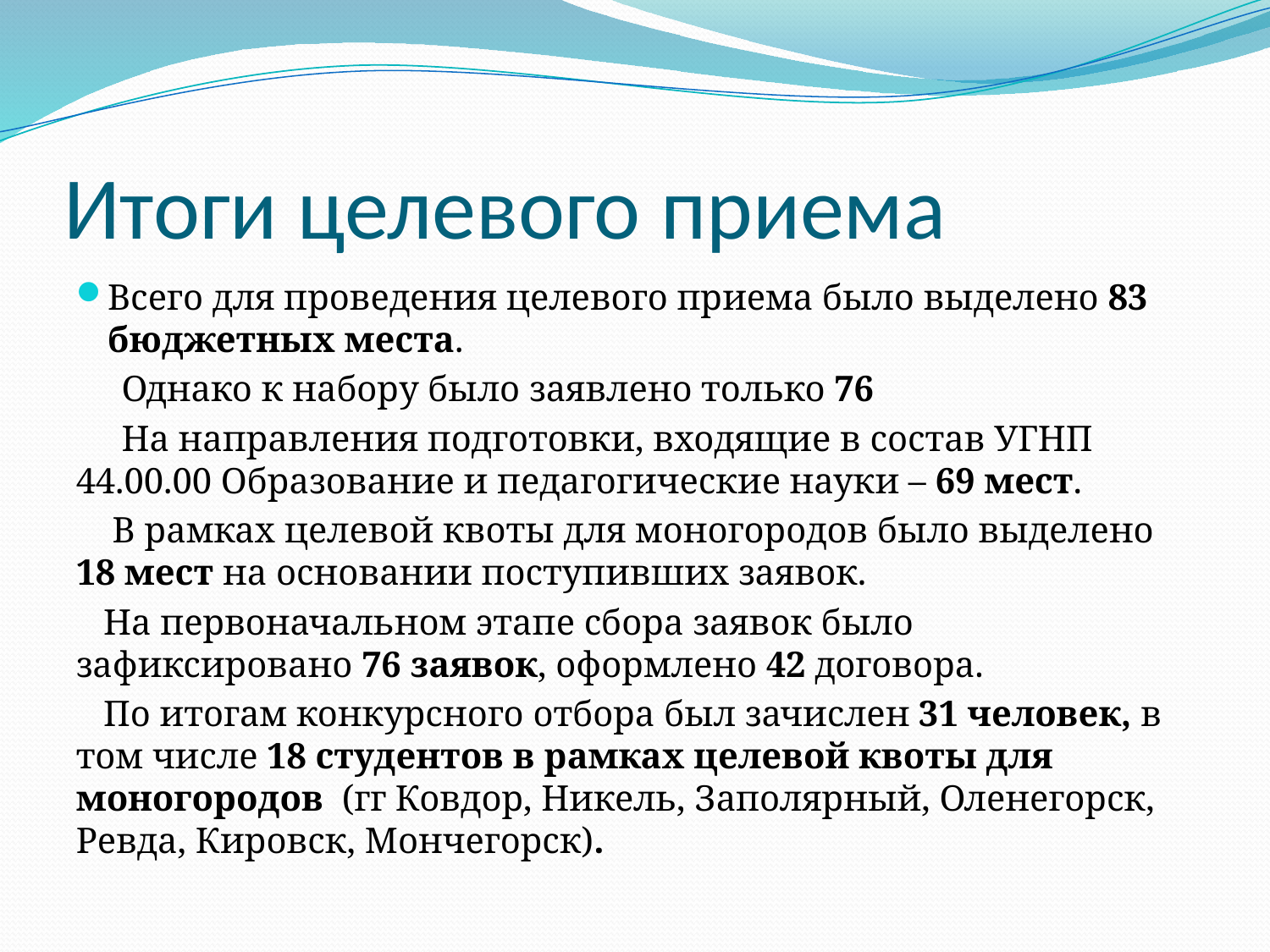

# Итоги целевого приема
Всего для проведения целевого приема было выделено 83 бюджетных места.
     Однако к набору было заявлено только 76
     На направления подготовки, входящие в состав УГНП 44.00.00 Образование и педагогические науки – 69 мест.
    В рамках целевой квоты для моногородов было выделено 18 мест на основании поступивших заявок.
   На первоначальном этапе сбора заявок было зафиксировано 76 заявок, оформлено 42 договора.
   По итогам конкурсного отбора был зачислен 31 человек, в том числе 18 студентов в рамках целевой квоты для моногородов  (гг Ковдор, Никель, Заполярный, Оленегорск, Ревда, Кировск, Мончегорск).